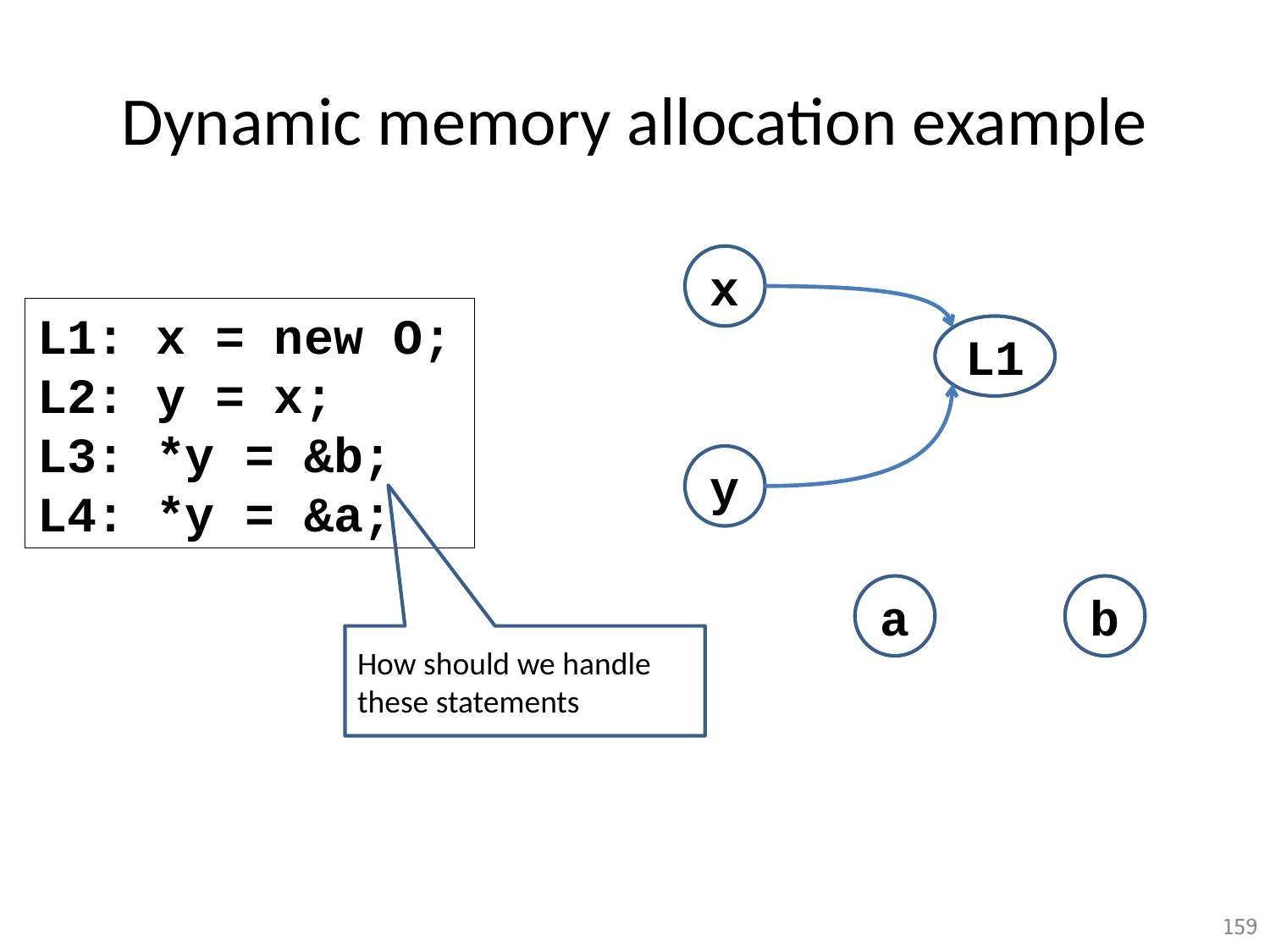

# Dynamic memory allocation example
x
L1: x = new O;
L2: y = x;
L3: *y = &b;
L4: *y = &a;
L1
y
a
b
How should we handle these statements
159